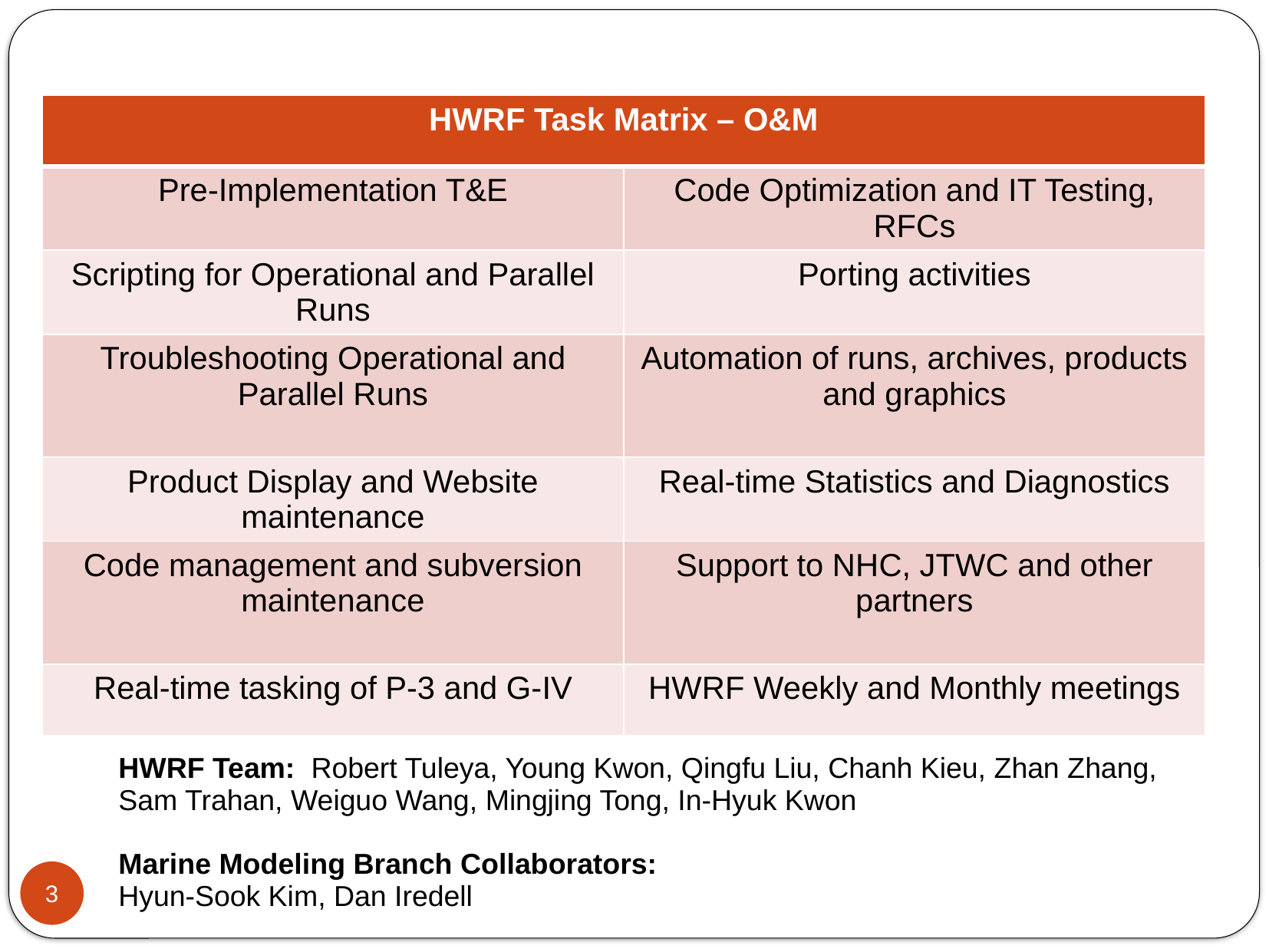

| HWRF Task Matrix – O&M |  |
| --- | --- |
| Pre-Implementation T&E | Code Optimization and IT Testing, RFCs |
| Scripting for Operational and Parallel Runs | Porting activities |
| Troubleshooting Operational and Parallel Runs | Automation of runs, archives, products and graphics |
| Product Display and Website maintenance | Real-time Statistics and Diagnostics |
| Code management and subversion maintenance | Support to NHC, JTWC and other partners |
| Real-time tasking of P-3 and G-IV | HWRF Weekly and Monthly meetings |

| HWRF Team: Robert Tuleya, Young Kwon, Qingfu Liu, Chanh Kieu, Zhan Zhang, Sam Trahan, Weiguo Wang, Mingjing Tong, In-Hyuk Kwon |
| --- |
| Marine Modeling Branch Collaborators: Hyun-Sook Kim, Dan Iredell |
| --- |
3